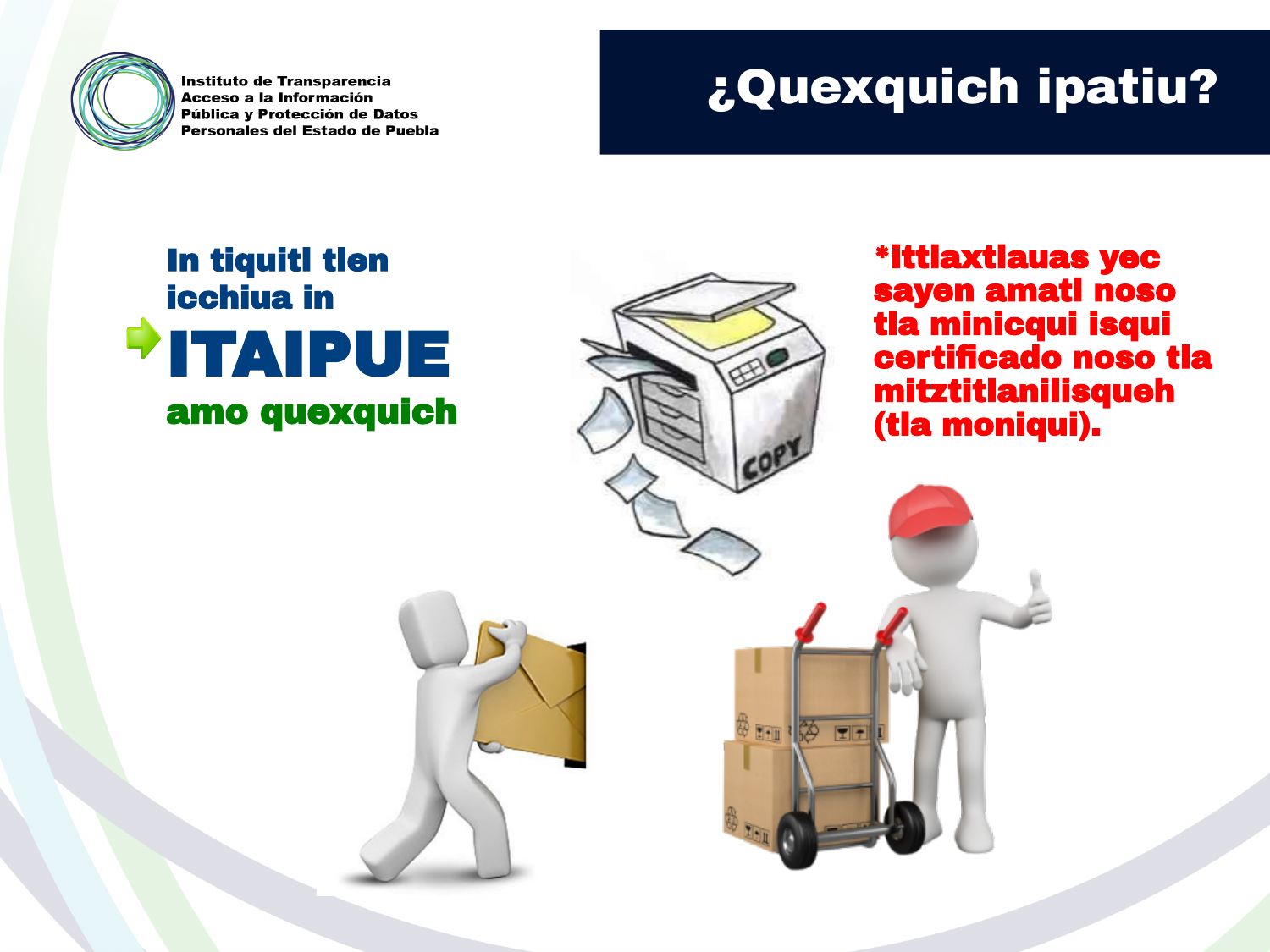

¿Quexquich ipatiu?
*ittlaxtlauas yec sayen amatl noso tla minicqui isqui certificado noso tla mitztitlanilisqueh
(tla moniqui).
In tiquitl tlen icchiua in   ITAIPUE
amo quexquich